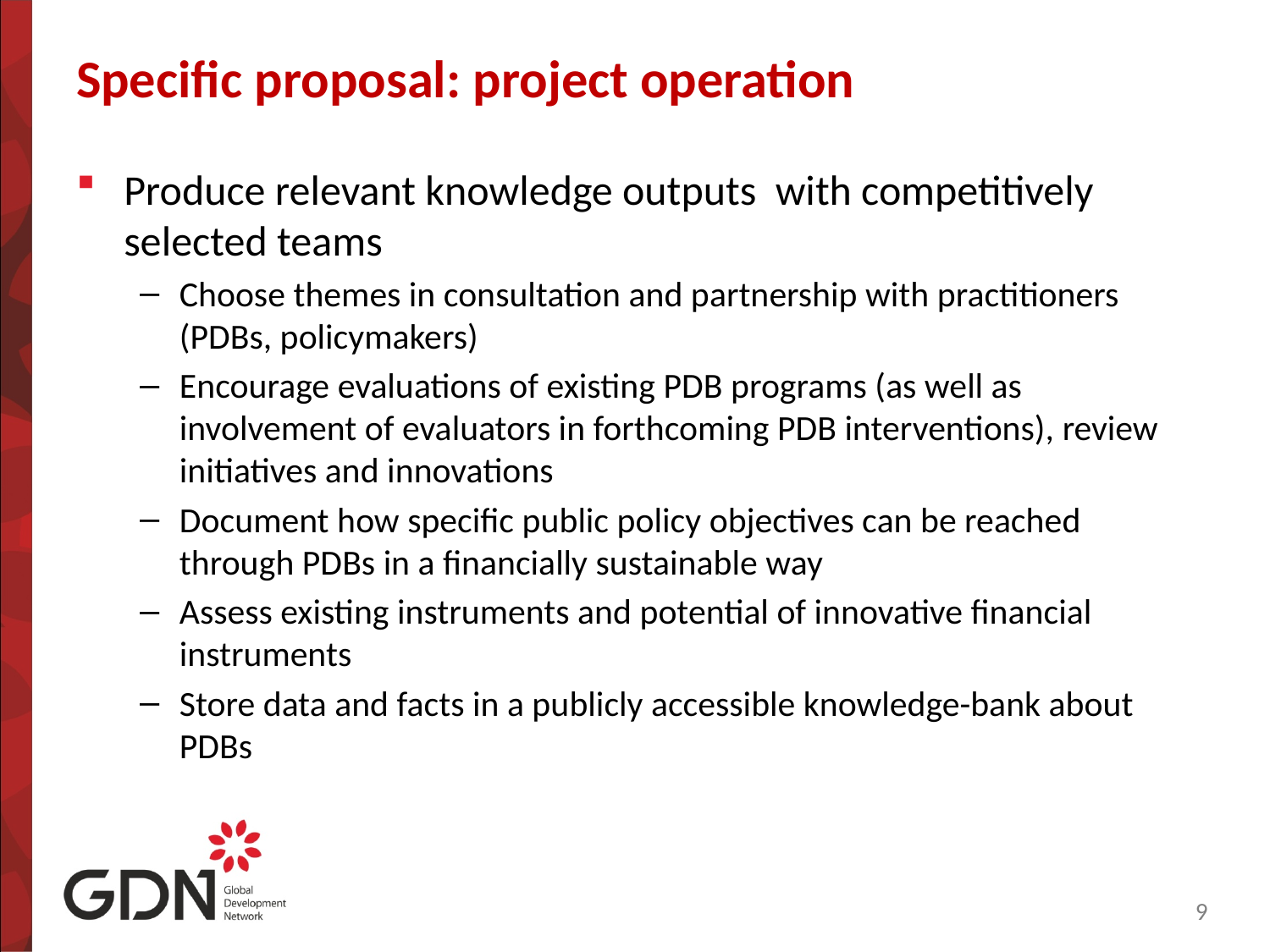

# Specific proposal: project operation
Produce relevant knowledge outputs  with competitively selected teams
Choose themes in consultation and partnership with practitioners (PDBs, policymakers)
Encourage evaluations of existing PDB programs (as well as involvement of evaluators in forthcoming PDB interventions), review initiatives and innovations
Document how specific public policy objectives can be reached through PDBs in a financially sustainable way
Assess existing instruments and potential of innovative financial instruments
Store data and facts in a publicly accessible knowledge-bank about PDBs